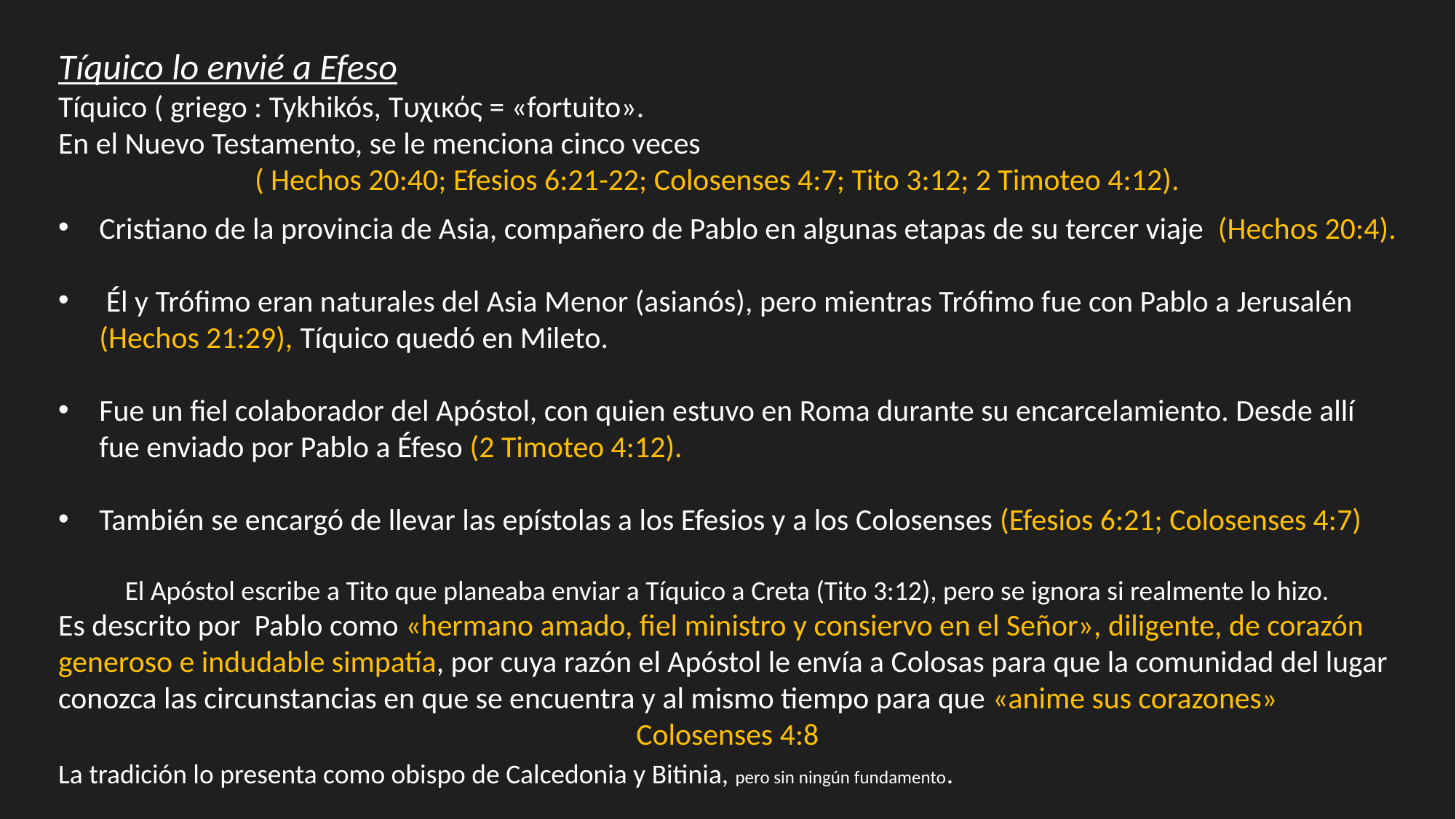

Tíquico lo envié a Efeso
Tíquico ( griego : Tykhikós, Τυχικός = «fortuito».
En el Nuevo Testamento, se le menciona cinco veces
 ( Hechos 20:40; Efesios 6:21-22; Colosenses 4:7; Tito 3:12; 2 Timoteo 4:12).
Cristiano de la provincia de Asia, compañero de Pablo en algunas etapas de su tercer viaje  (Hechos 20:4).

 Él y Trófimo eran naturales del Asia Menor (asianós), pero mientras Trófimo fue con Pablo a Jerusalén (Hechos 21:29), Tíquico quedó en Mileto.

Fue un fiel colaborador del Apóstol, con quien estuvo en Roma durante su encarcelamiento. Desde allí fue enviado por Pablo a Éfeso (2 Timoteo 4:12).

También se encargó de llevar las epístolas a los Efesios y a los Colosenses (Efesios 6:21; Colosenses 4:7)

El Apóstol escribe a Tito que planeaba enviar a Tíquico a Creta (Tito 3:12), pero se ignora si realmente lo hizo.
Es descrito por  Pablo como «hermano amado, fiel ministro y consiervo en el Señor», diligente, de corazón generoso e indudable simpatía, por cuya razón el Apóstol le envía a Colosas para que la comunidad del lugar conozca las circunstancias en que se encuentra y al mismo tiempo para que «anime sus corazones»
Colosenses 4:8

La tradición lo presenta como obispo de Calcedonia y Bitinia, pero sin ningún fundamento.